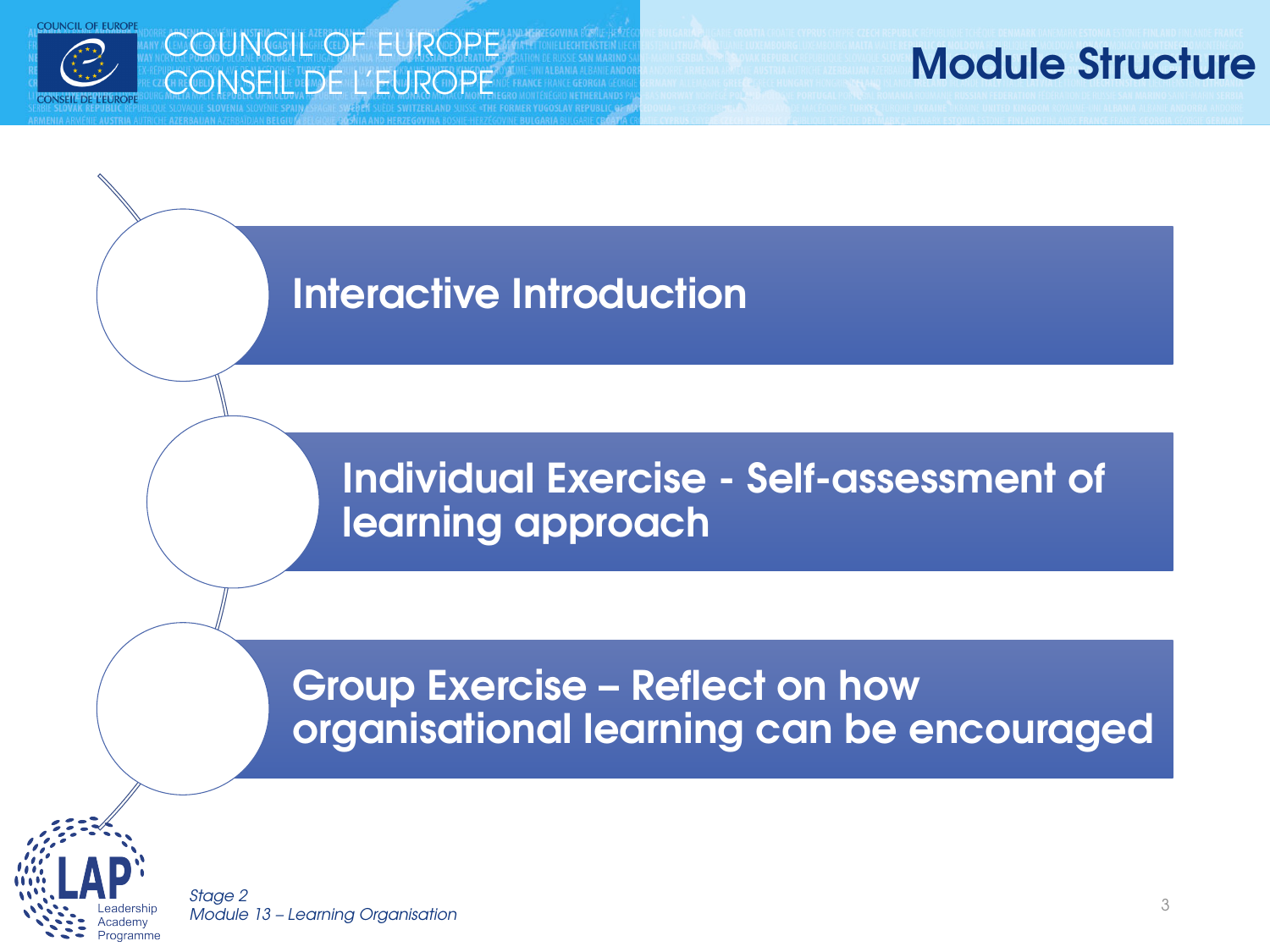

# Module Structure
Interactive Introduction
Individual Exercise - Self-assessment of learning approach
Group Exercise – Reflect on how organisational learning can be encouraged
Stage 2
Module 13 – Learning Organisation
3